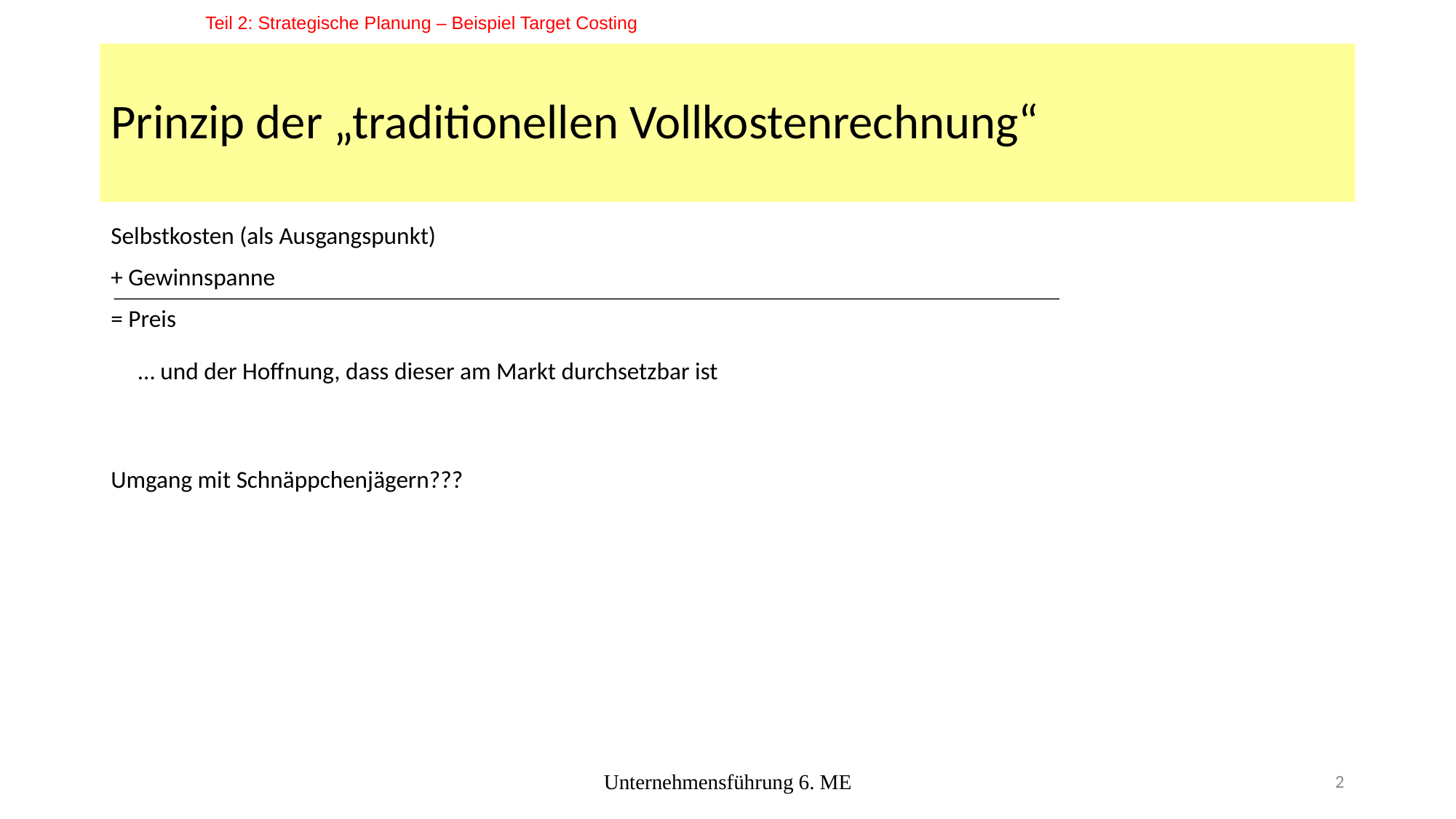

Teil 2: Strategische Planung – Beispiel Target Costing
# Prinzip der „traditionellen Vollkostenrechnung“
Selbstkosten (als Ausgangspunkt)
+ Gewinnspanne
= Preis
… und der Hoffnung, dass dieser am Markt durchsetzbar ist

Umgang mit Schnäppchenjägern???

Unternehmensführung 6. ME
2